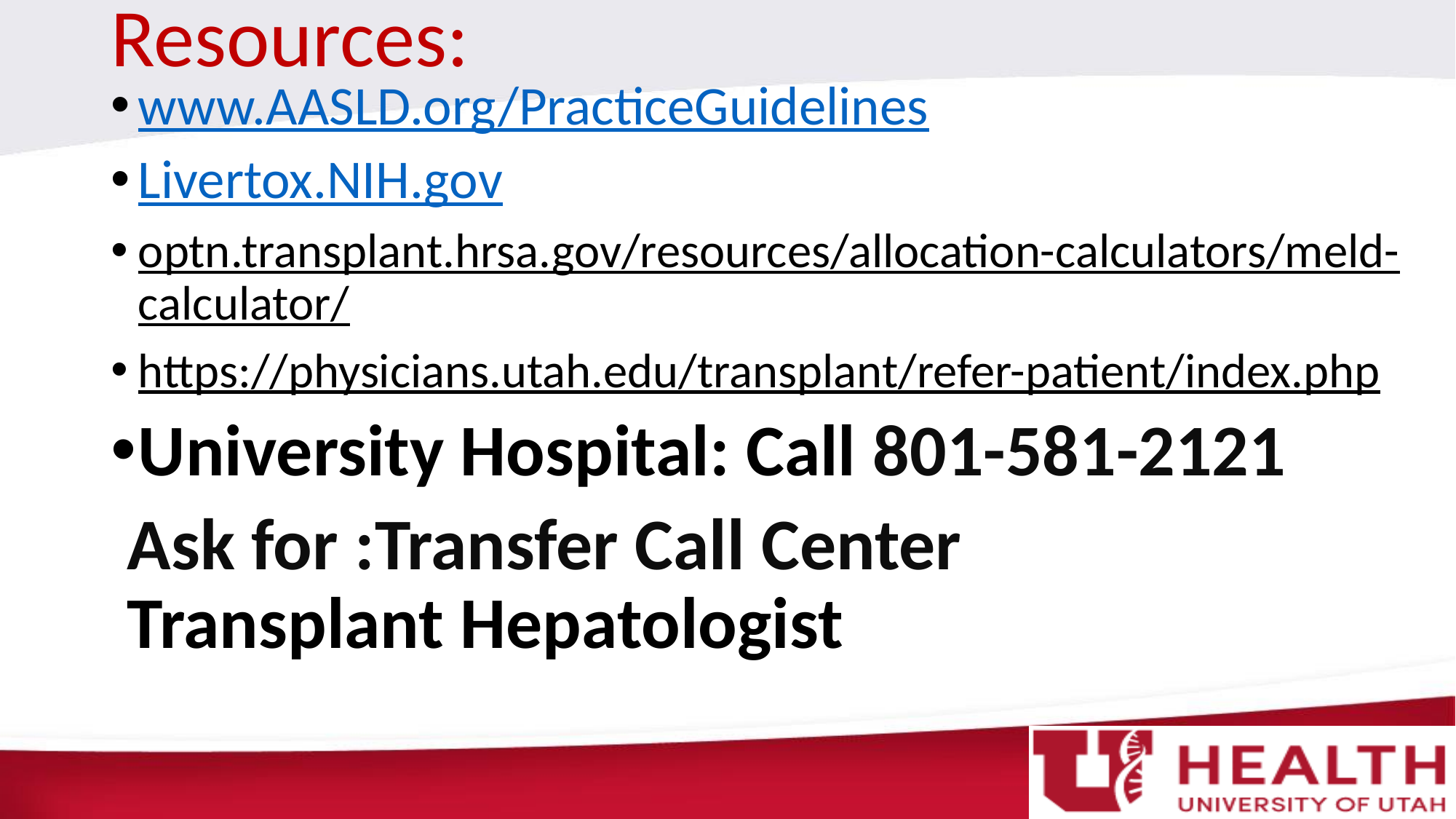

# Resources:
www.AASLD.org/PracticeGuidelines
Livertox.NIH.gov
optn.transplant.hrsa.gov/resources/allocation-calculators/meld-calculator/
https://physicians.utah.edu/transplant/refer-patient/index.php
University Hospital: Call 801-581-2121
 Ask for :Transfer Call Center
 Transplant Hepatologist